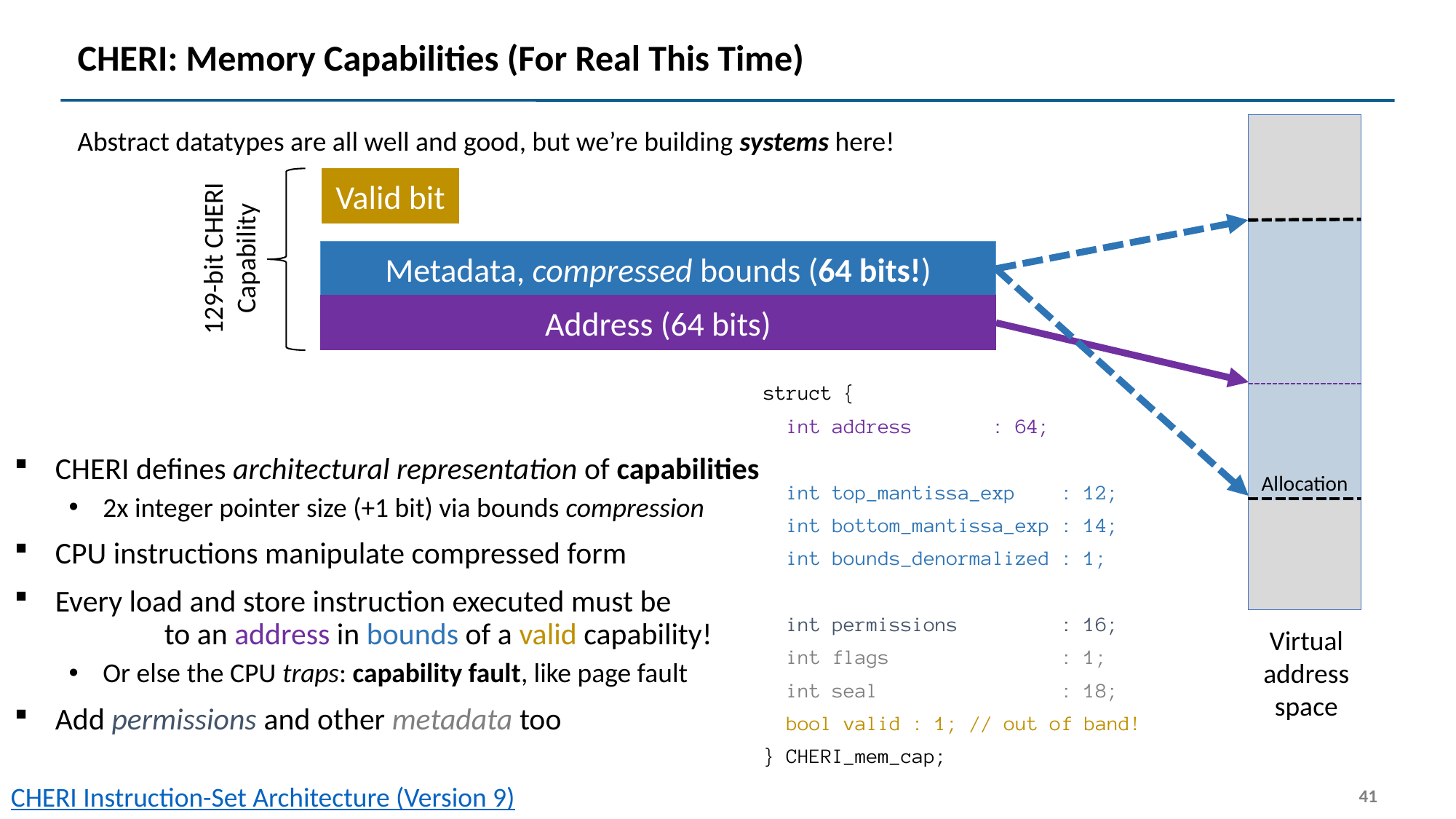

# CHERI: Memory Capabilities (For Real This Time)

Abstract datatypes are all well and good, but we’re building systems here!

Valid bit
Allocation
129-bit CHERI Capability
Metadata, compressed bounds (64 bits!)
Address (64 bits)
struct {
  int address       : 64;

  int top_mantissa_exp    : 12;
  int bottom_mantissa_exp : 14;
  int bounds_denormalized : 1;

  int permissions         : 16;
  int flags               : 1;
  int seal                : 18;
  bool valid : 1; // out of band!
} CHERI_mem_cap;
CHERI defines architectural representation of capabilities
2x integer pointer size (+1 bit) via bounds compression
CPU instructions manipulate compressed form
Every load and store instruction executed must be
	to an address in bounds of a valid capability!
Or else the CPU traps: capability fault, like page fault
Add permissions and other metadata too

Virtual
address
space
41
CHERI Instruction-Set Architecture (Version 9)